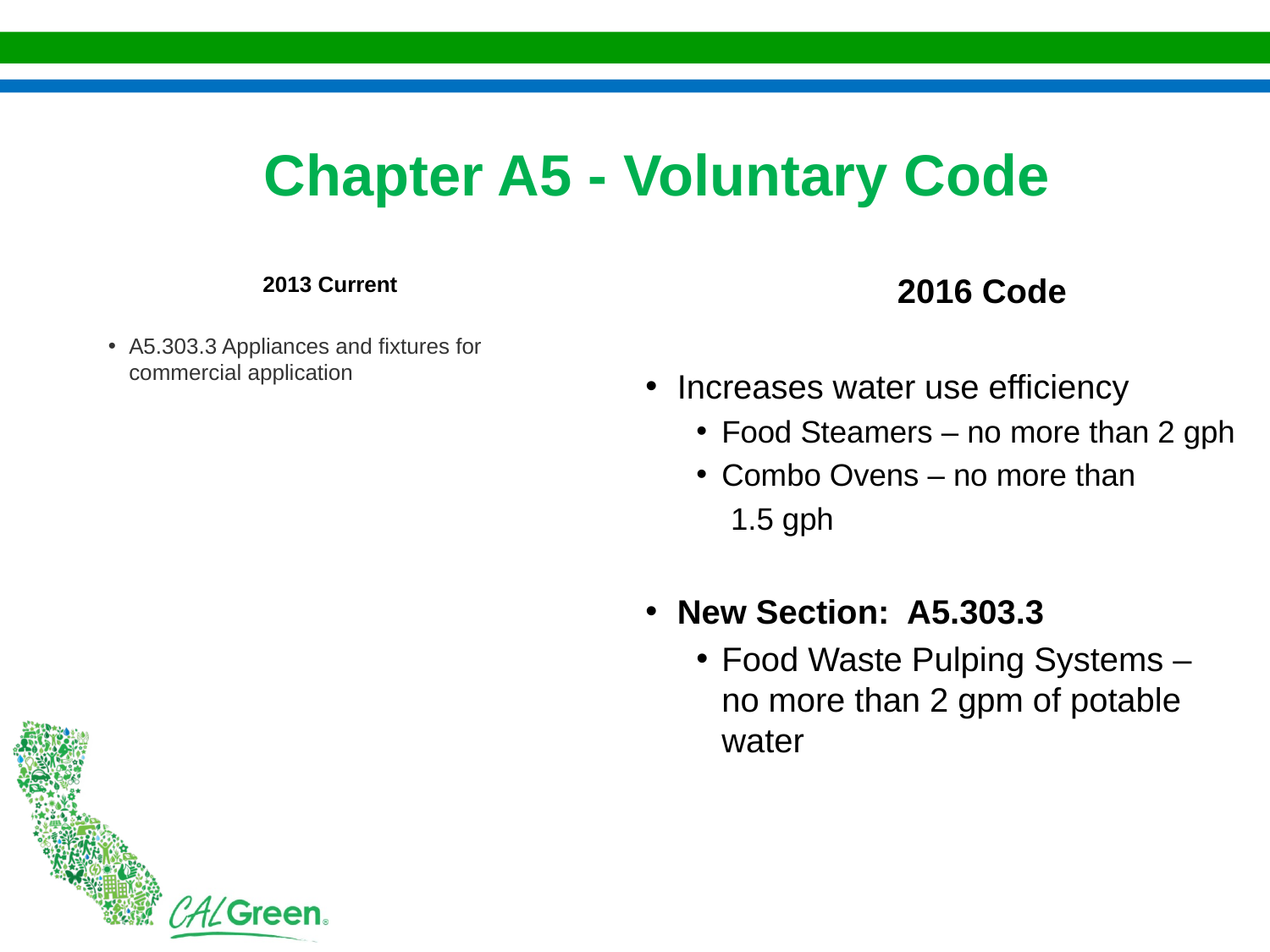

Chapter A5 - Voluntary Code
2013 Current

A5.303.3 Appliances and fixtures for commercial application

              2016 Code

Increases water use efficiency
Food Steamers – no more than 2 gph
Combo Ovens – no more than
    1.5 gph

New Section:  A5.303.3
Food Waste Pulping Systems – no more than 2 gpm of potable water